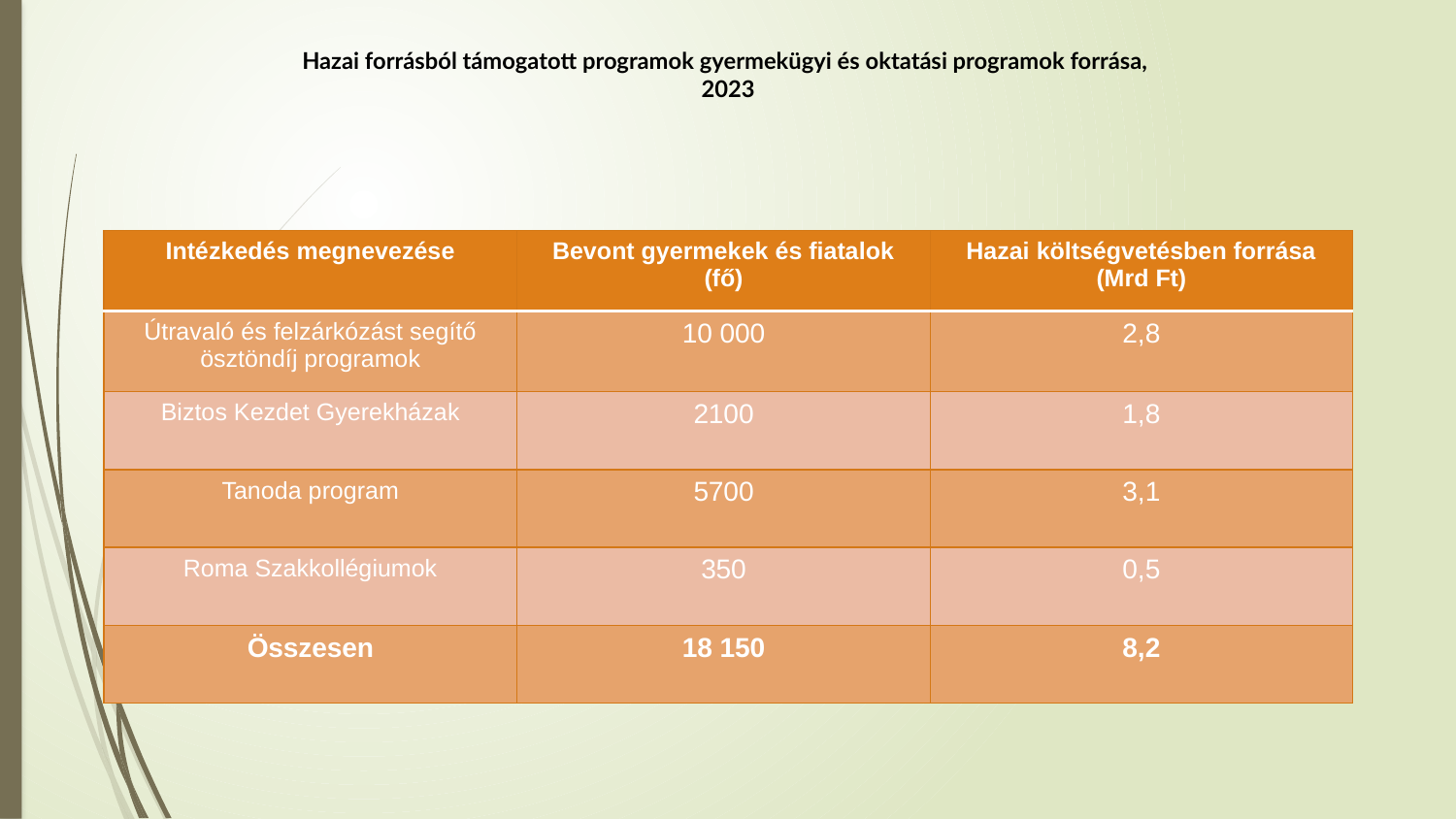

# Hazai forrásból támogatott programok gyermekügyi és oktatási programok forrása, 2023

| Intézkedés megnevezése | Bevont gyermekek és fiatalok (fő) | Hazai költségvetésben forrása (Mrd Ft) |
| --- | --- | --- |
| Útravaló és felzárkózást segítő ösztöndíj programok | 10 000 | 2,8 |
| Biztos Kezdet Gyerekházak | 2100 | 1,8 |
| Tanoda program | 5700 | 3,1 |
| Roma Szakkollégiumok | 350 | 0,5 |
| Összesen | 18 150 | 8,2 |